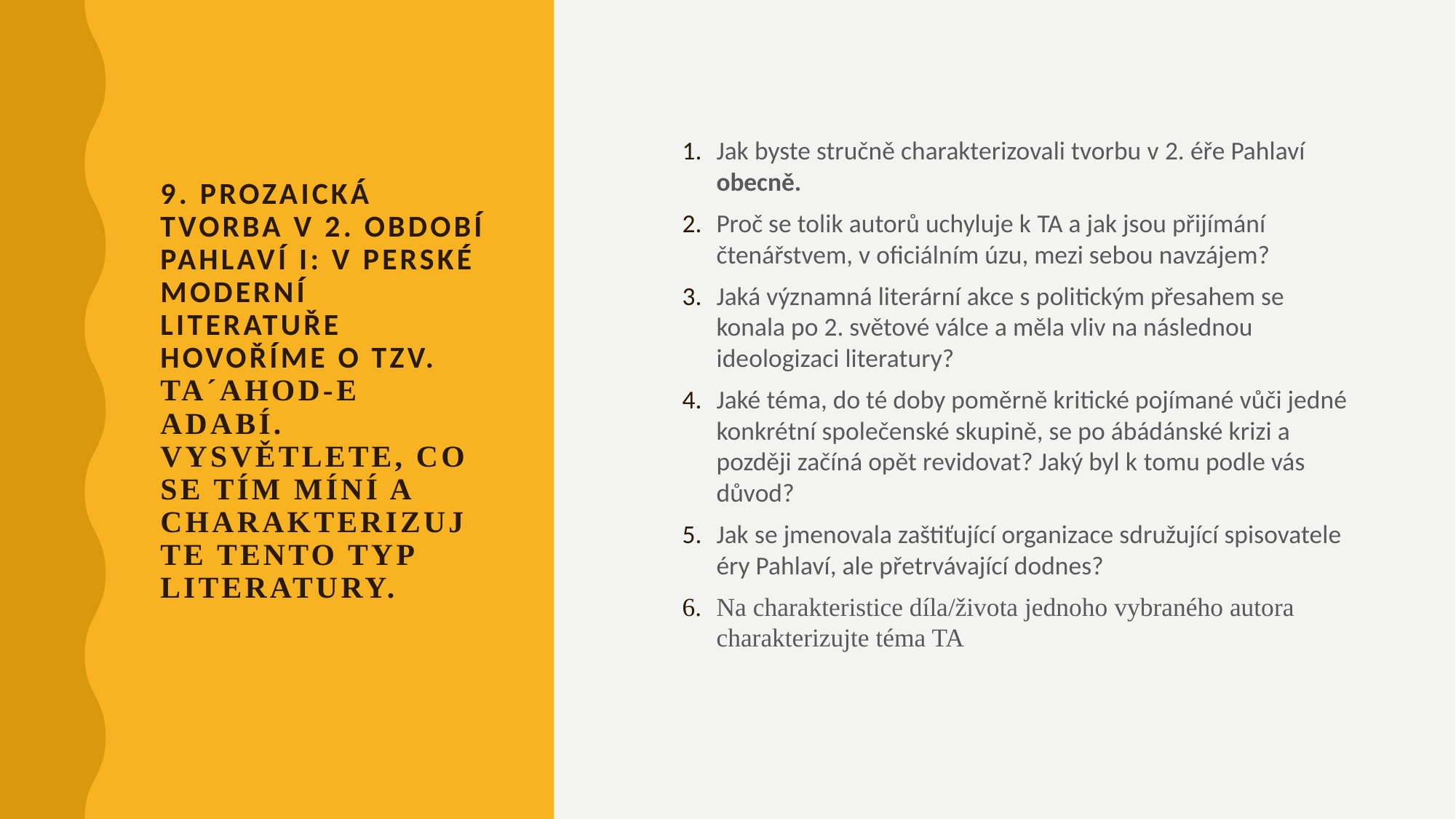

# 9. Prozaická tvorba v 2. období Pahlaví I: V perské moderní literatuře hovoříme o tzv. ta´ahod-e adabí. Vysvětlete, co se tím míní a charakterizujte tento typ literatury.
Jak byste stručně charakterizovali tvorbu v 2. éře Pahlaví obecně.
Proč se tolik autorů uchyluje k TA a jak jsou přijímání čtenářstvem, v oficiálním úzu, mezi sebou navzájem?
Jaká významná literární akce s politickým přesahem se konala po 2. světové válce a měla vliv na následnou ideologizaci literatury?
Jaké téma, do té doby poměrně kritické pojímané vůči jedné konkrétní společenské skupině, se po ábádánské krizi a později začíná opět revidovat? Jaký byl k tomu podle vás důvod?
Jak se jmenovala zaštiťující organizace sdružující spisovatele éry Pahlaví, ale přetrvávající dodnes?
Na charakteristice díla/života jednoho vybraného autora charakterizujte téma TA